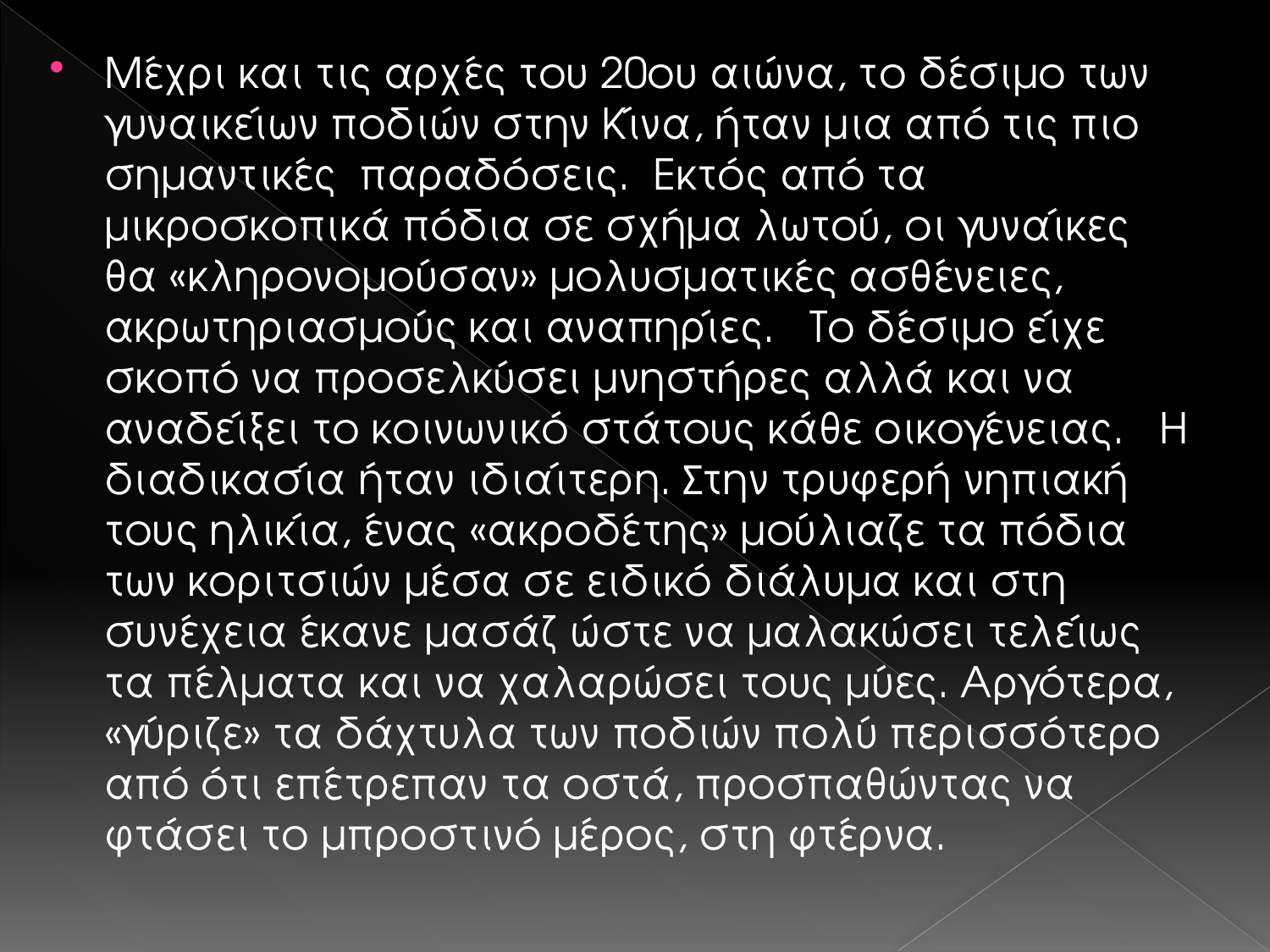

#
Μέχρι και τις αρχές του 20ου αιώνα, το δέσιμο των γυναικείων ποδιών στην Κίνα, ήταν μια από τις πιο σημαντικές  παραδόσεις.  Εκτός από τα μικροσκοπικά πόδια σε σχήμα λωτού, οι γυναίκες θα «κληρονομούσαν» μολυσματικές ασθένειες, ακρωτηριασμούς και αναπηρίες.   Το δέσιμο είχε σκοπό να προσελκύσει μνηστήρες αλλά και να αναδείξει το κοινωνικό στάτους κάθε οικογένειας.   Η διαδικασία ήταν ιδιαίτερη. Στην τρυφερή νηπιακή τους ηλικία, ένας «ακροδέτης» μούλιαζε τα πόδια των κοριτσιών μέσα σε ειδικό διάλυμα και στη συνέχεια έκανε μασάζ ώστε να μαλακώσει τελείως τα πέλματα και να χαλαρώσει τους μύες. Αργότερα, «γύριζε» τα δάχτυλα των ποδιών πολύ περισσότερο από ότι επέτρεπαν τα οστά, προσπαθώντας να φτάσει το μπροστινό μέρος, στη φτέρνα.